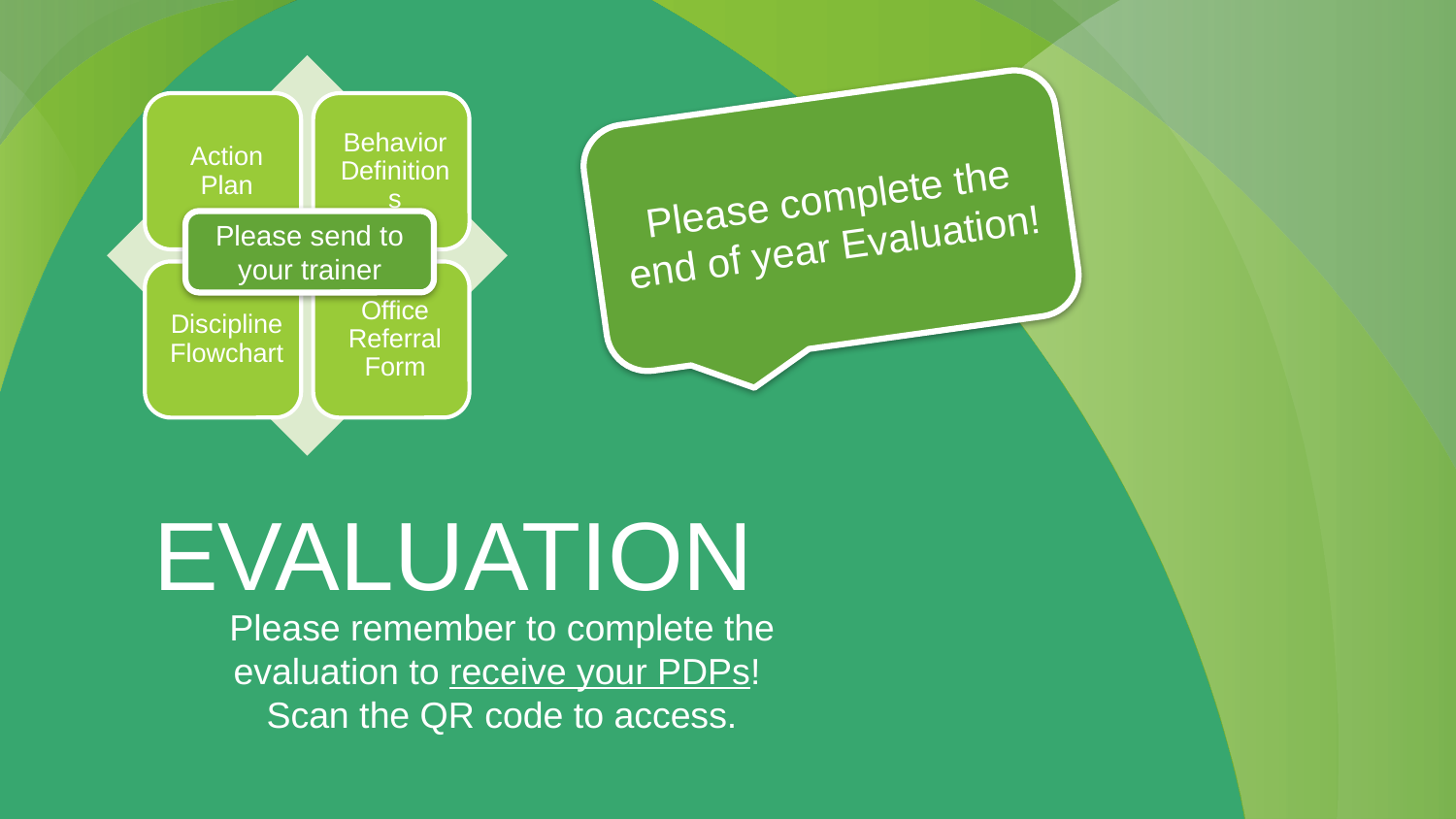

Action Plan
Behavior Definitions
Discipline Flowchart
Office Referral Form
Please complete the end of year Evaluation!
Please send to your trainer
# EVALUATION
Please remember to complete the evaluation to receive your PDPs!
Scan the QR code to access.